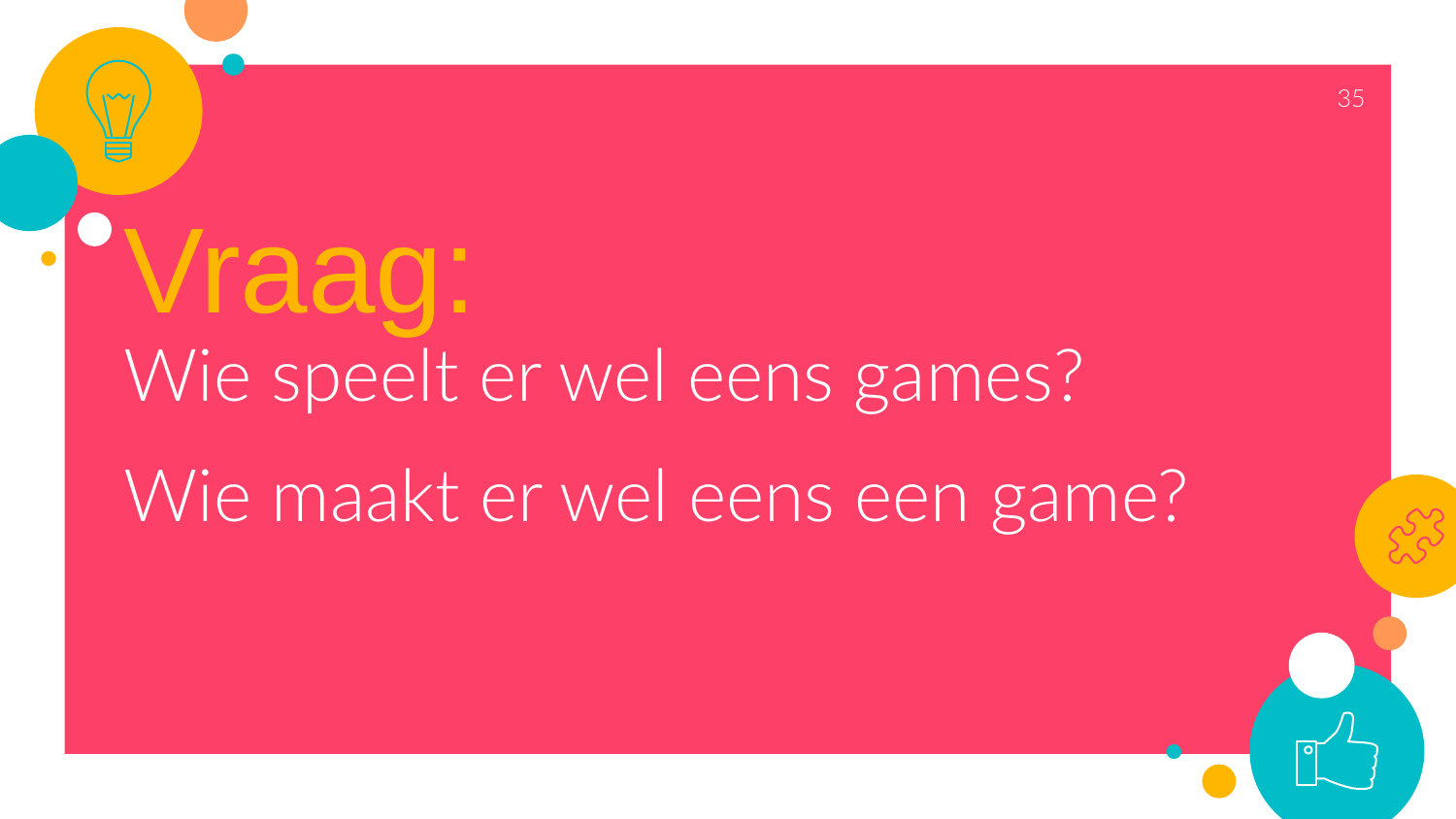

35
Vraag:
Wie speelt er wel eens games?
Wie maakt er wel eens een game?